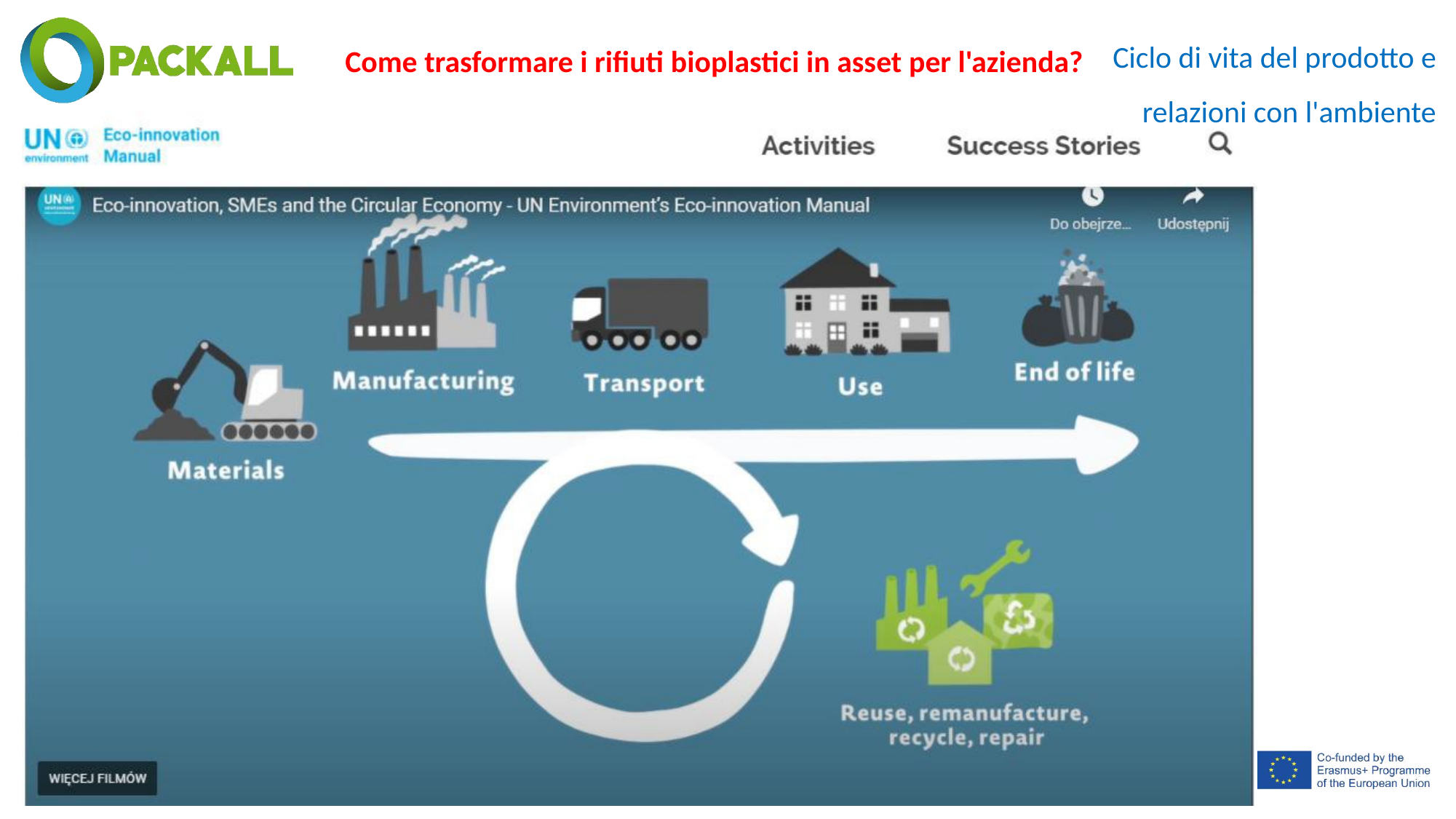

# Ciclo di vita del prodotto e relazioni con l'ambiente
Come trasformare i rifiuti bioplastici in asset per l'azienda?